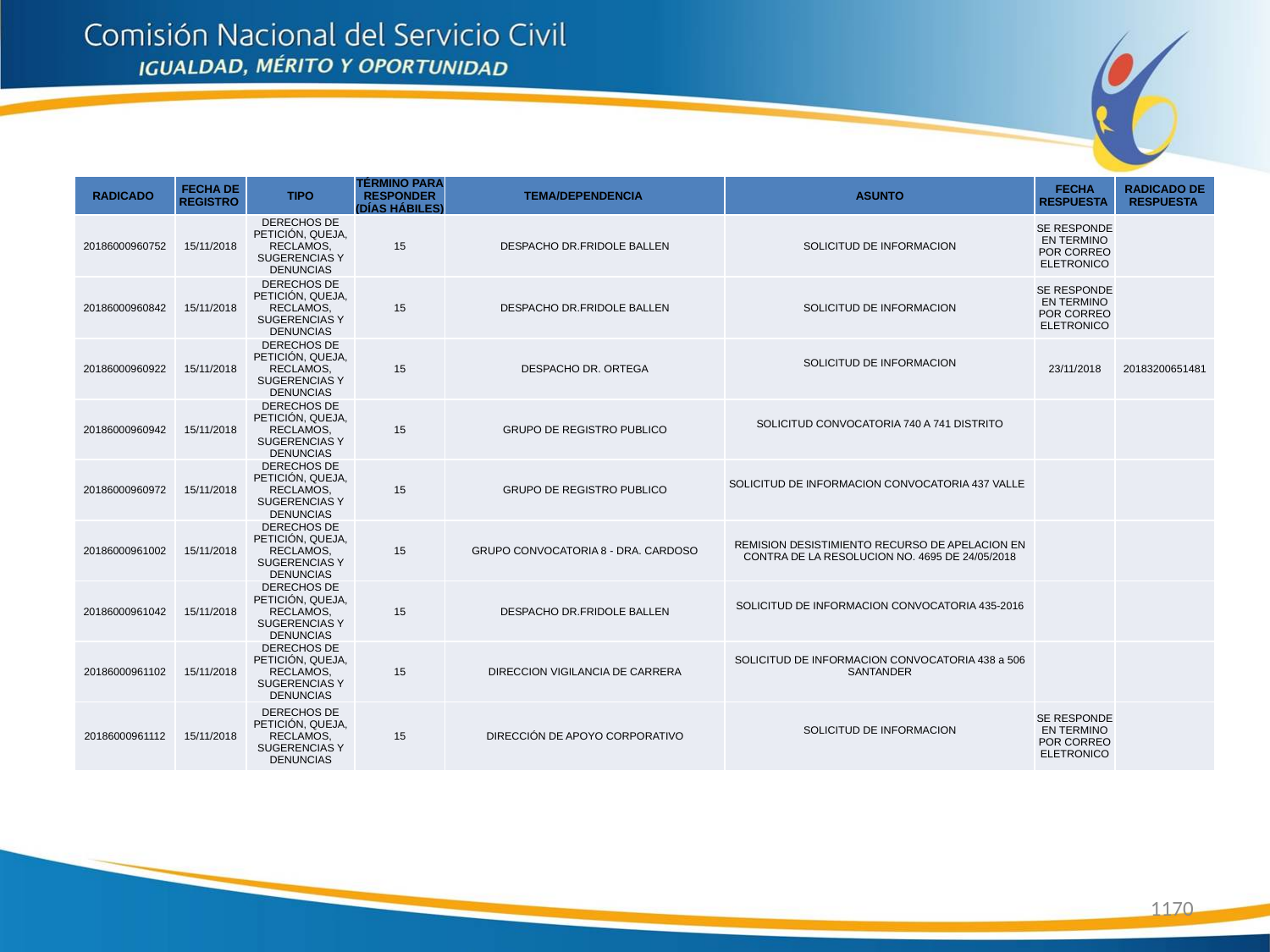

| RADICADO | FECHA DE REGISTRO | TIPO | TÉRMINO PARA RESPONDER (DÍAS HÁBILES) | TEMA/DEPENDENCIA | ASUNTO | FECHA RESPUESTA | RADICADO DE RESPUESTA |
| --- | --- | --- | --- | --- | --- | --- | --- |
| 20186000960752 | 15/11/2018 | DERECHOS DE PETICIÓN, QUEJA, RECLAMOS, SUGERENCIAS Y DENUNCIAS | 15 | DESPACHO DR.FRIDOLE BALLEN | SOLICITUD DE INFORMACION | SE RESPONDE EN TERMINO POR CORREO ELETRONICO |  |
| 20186000960842 | 15/11/2018 | DERECHOS DE PETICIÓN, QUEJA, RECLAMOS, SUGERENCIAS Y DENUNCIAS | 15 | DESPACHO DR.FRIDOLE BALLEN | SOLICITUD DE INFORMACION | SE RESPONDE EN TERMINO POR CORREO ELETRONICO |  |
| 20186000960922 | 15/11/2018 | DERECHOS DE PETICIÓN, QUEJA, RECLAMOS, SUGERENCIAS Y DENUNCIAS | 15 | DESPACHO DR. ORTEGA | SOLICITUD DE INFORMACION | 23/11/2018 | 20183200651481 |
| 20186000960942 | 15/11/2018 | DERECHOS DE PETICIÓN, QUEJA, RECLAMOS, SUGERENCIAS Y DENUNCIAS | 15 | GRUPO DE REGISTRO PUBLICO | SOLICITUD CONVOCATORIA 740 A 741 DISTRITO |  |  |
| 20186000960972 | 15/11/2018 | DERECHOS DE PETICIÓN, QUEJA, RECLAMOS, SUGERENCIAS Y DENUNCIAS | 15 | GRUPO DE REGISTRO PUBLICO | SOLICITUD DE INFORMACION CONVOCATORIA 437 VALLE |  |  |
| 20186000961002 | 15/11/2018 | DERECHOS DE PETICIÓN, QUEJA, RECLAMOS, SUGERENCIAS Y DENUNCIAS | 15 | GRUPO CONVOCATORIA 8 - DRA. CARDOSO | REMISION DESISTIMIENTO RECURSO DE APELACION EN CONTRA DE LA RESOLUCION NO. 4695 DE 24/05/2018 |  |  |
| 20186000961042 | 15/11/2018 | DERECHOS DE PETICIÓN, QUEJA, RECLAMOS, SUGERENCIAS Y DENUNCIAS | 15 | DESPACHO DR.FRIDOLE BALLEN | SOLICITUD DE INFORMACION CONVOCATORIA 435-2016 |  |  |
| 20186000961102 | 15/11/2018 | DERECHOS DE PETICIÓN, QUEJA, RECLAMOS, SUGERENCIAS Y DENUNCIAS | 15 | DIRECCION VIGILANCIA DE CARRERA | SOLICITUD DE INFORMACION CONVOCATORIA 438 a 506 SANTANDER |  |  |
| 20186000961112 | 15/11/2018 | DERECHOS DE PETICIÓN, QUEJA, RECLAMOS, SUGERENCIAS Y DENUNCIAS | 15 | DIRECCIÓN DE APOYO CORPORATIVO | SOLICITUD DE INFORMACION | SE RESPONDE EN TERMINO POR CORREO ELETRONICO |  |
1170